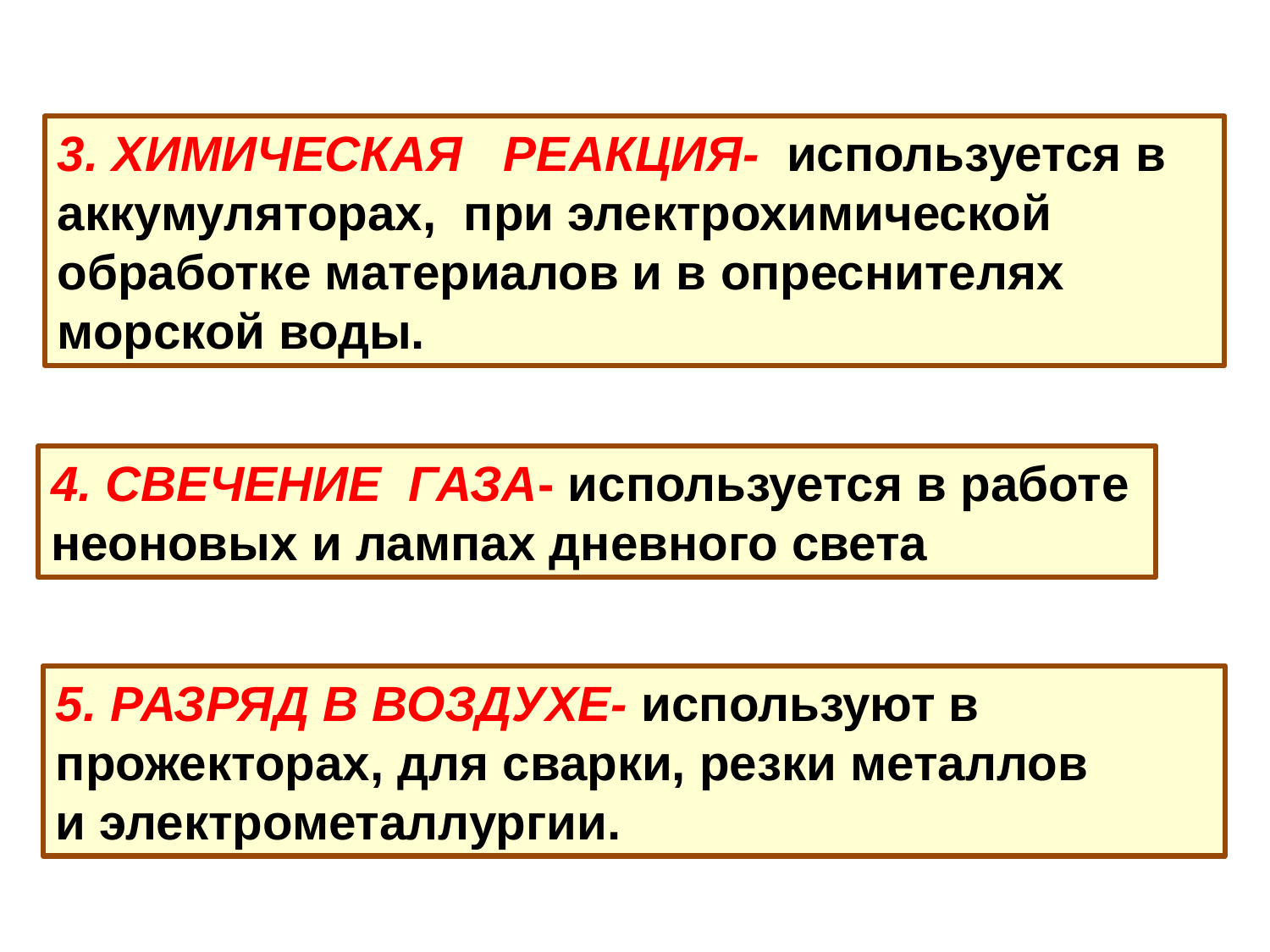

3. ХИМИЧЕСКАЯ   РЕАКЦИЯ-  используется в
аккумуляторах,  при электрохимической обработке материалов и в опреснителях морской воды.
4. СВЕЧЕНИЕ  ГАЗА- используется в работе
неоновых и лампах дневного света
5. РАЗРЯД В ВОЗДУХЕ- используют в прожекторах, для сварки, резки металлов
и электрометаллургии.